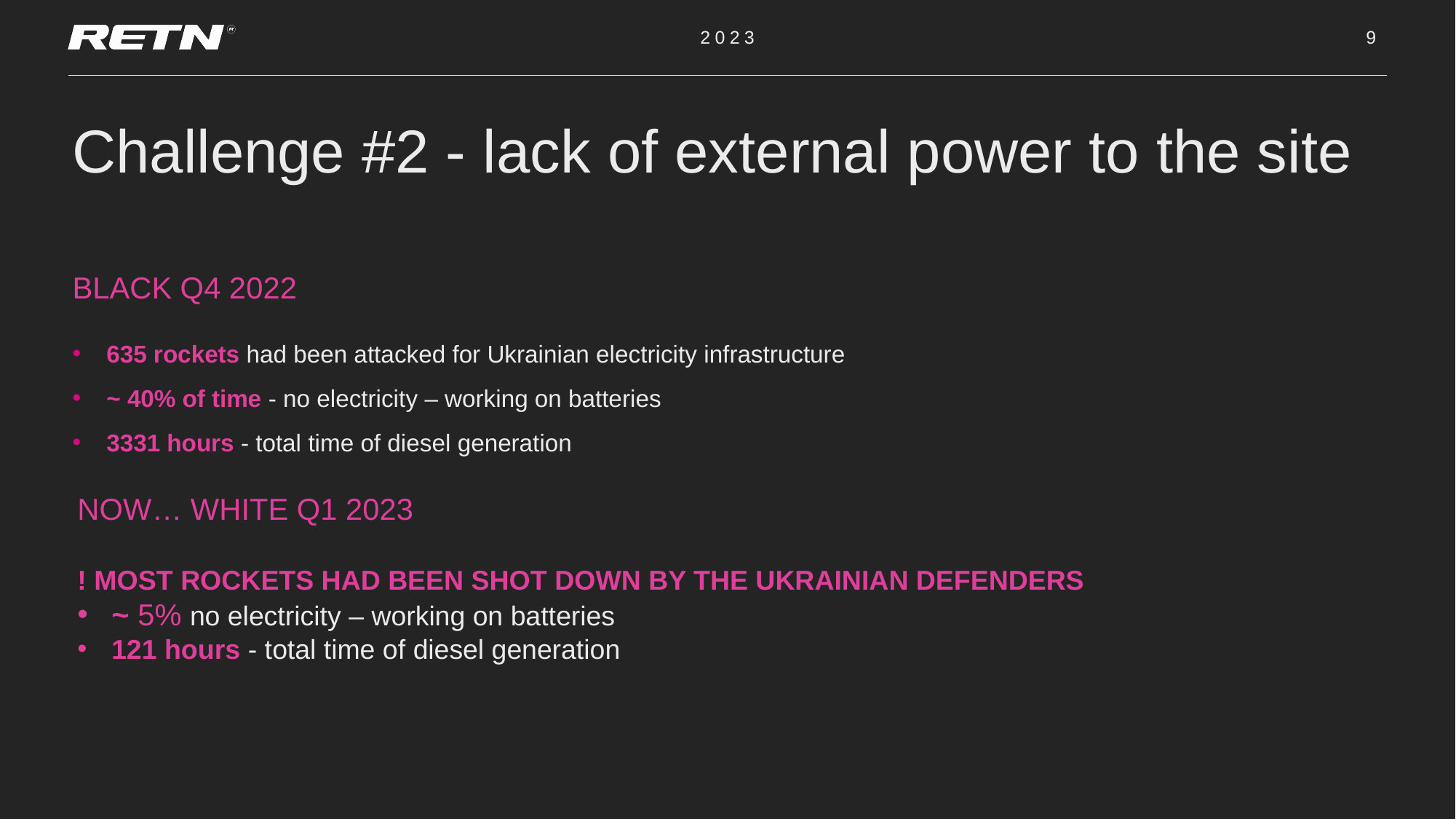

2023
9
# Challenge #2 - lack of external power to the site
Black q4 2022
635 rockets had been attacked for Ukrainian electricity infrastructure
~ 40% of time - no electricity – working on batteries
3331 hours - total time of diesel generation

NOW… White Q1 2023

! Most rockets had been shot down by the Ukrainian defenders
~ 5% no electricity – working on batteries
121 hours - total time of diesel generation